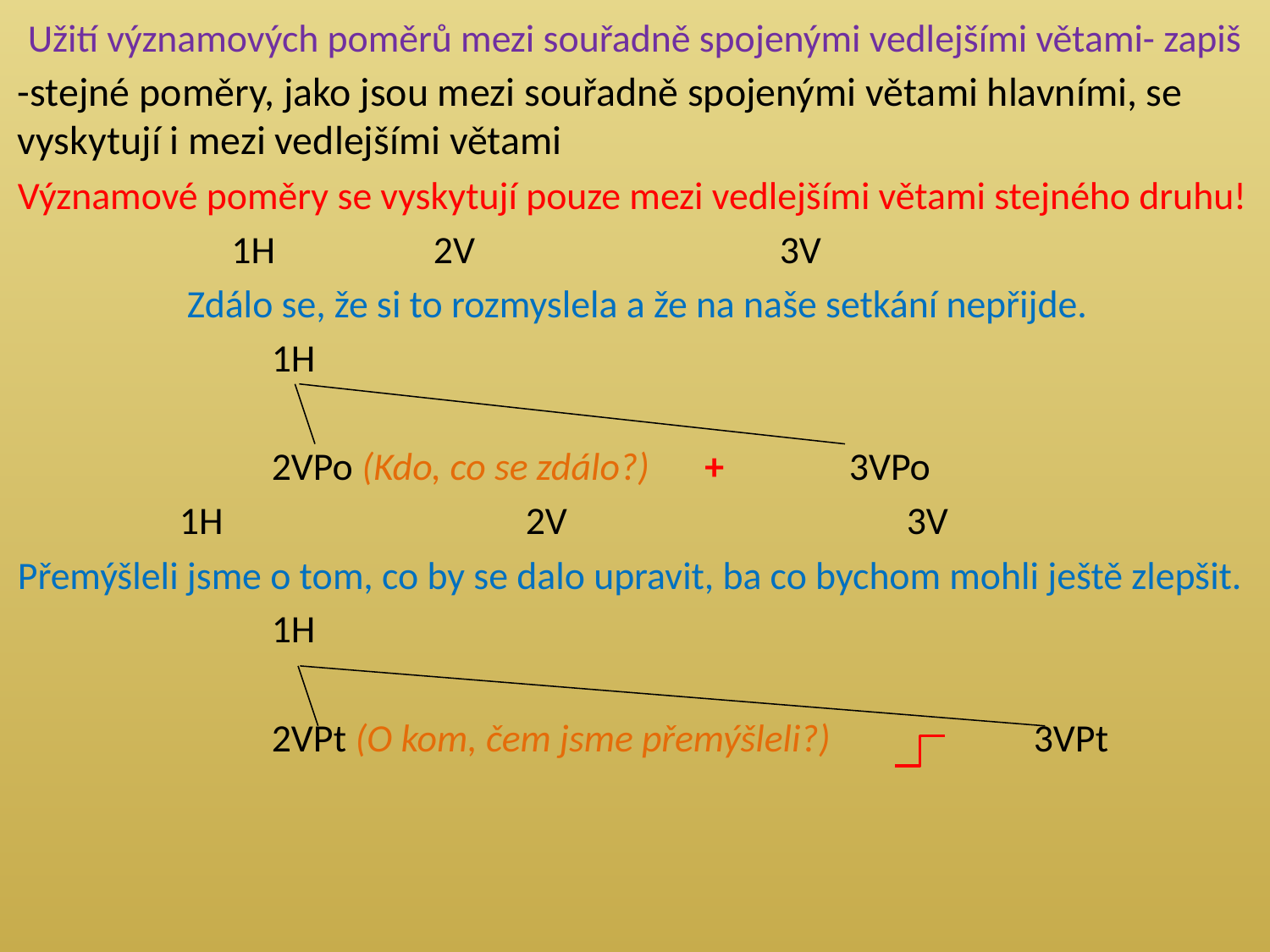

# Užití významových poměrů mezi souřadně spojenými vedlejšími větami- zapiš
-stejné poměry, jako jsou mezi souřadně spojenými větami hlavními, se vyskytují i mezi vedlejšími větami
Významové poměry se vyskytují pouze mezi vedlejšími větami stejného druhu!
	          1H	    2V			3V
Zdálo se, že si to rozmyslela a že na naše setkání nepřijde.
		1H

		2VPo (Kdo, co se zdálo?)	      +     	        3VPo
	    1H			2V			3V
Přemýšleli jsme o tom, co by se dalo upravit, ba co bychom mohli ještě zlepšit.
		1H

		2VPt (O kom, čem jsme přemýšleli?)		3VPt